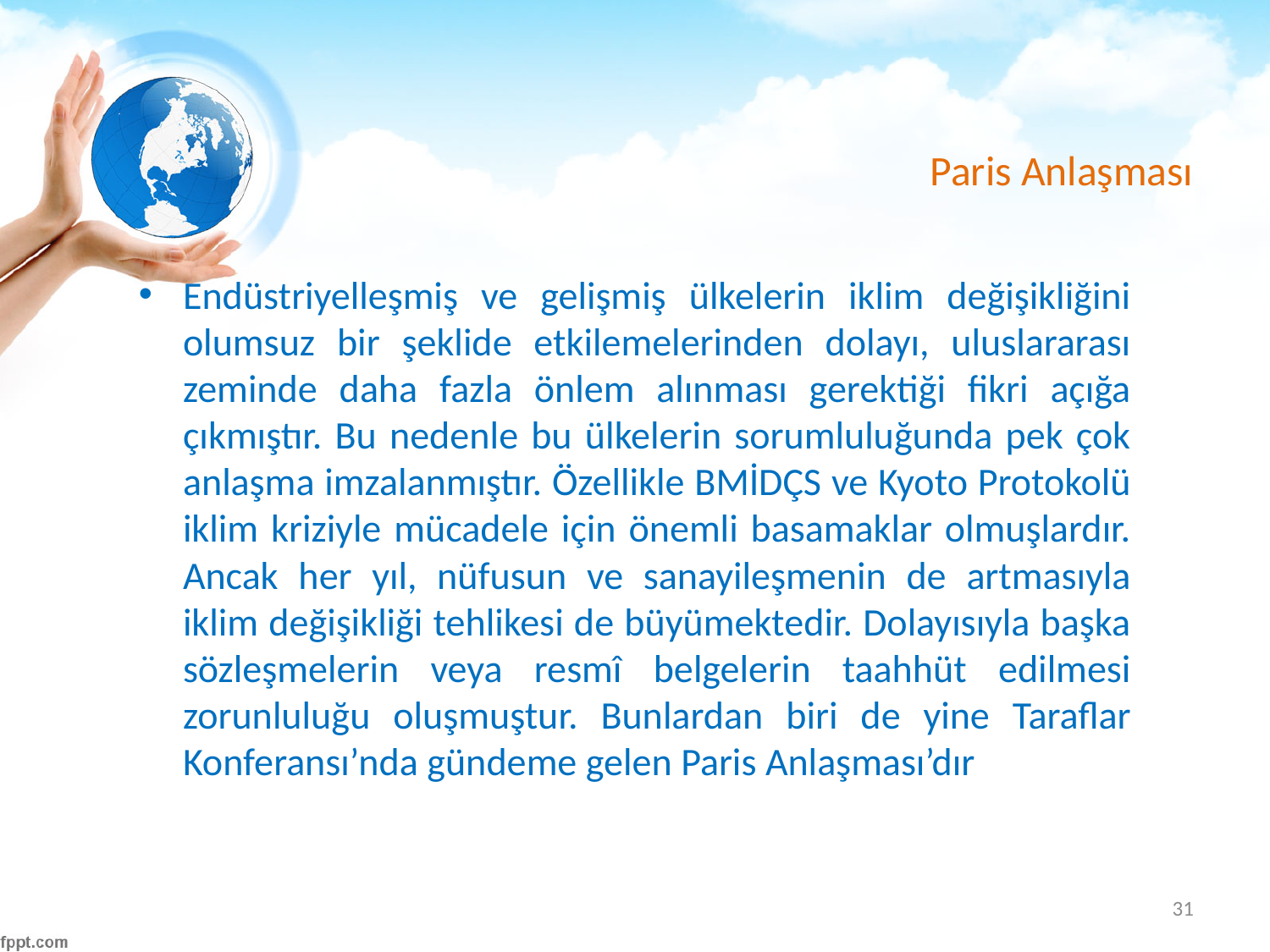

# Paris Anlaşması
Endüstriyelleşmiş ve gelişmiş ülkelerin iklim değişikliğini olumsuz bir şeklide etkilemelerinden dolayı, uluslararası zeminde daha fazla önlem alınması gerektiği fikri açığa çıkmıştır. Bu nedenle bu ülkelerin sorumluluğunda pek çok anlaşma imzalanmıştır. Özellikle BMİDÇS ve Kyoto Protokolü iklim kriziyle mücadele için önemli basamaklar olmuşlardır. Ancak her yıl, nüfusun ve sanayileşmenin de artmasıyla iklim değişikliği tehlikesi de büyümektedir. Dolayısıyla başka sözleşmelerin veya resmî belgelerin taahhüt edilmesi zorunluluğu oluşmuştur. Bunlardan biri de yine Taraflar Konferansı’nda gündeme gelen Paris Anlaşması’dır
31